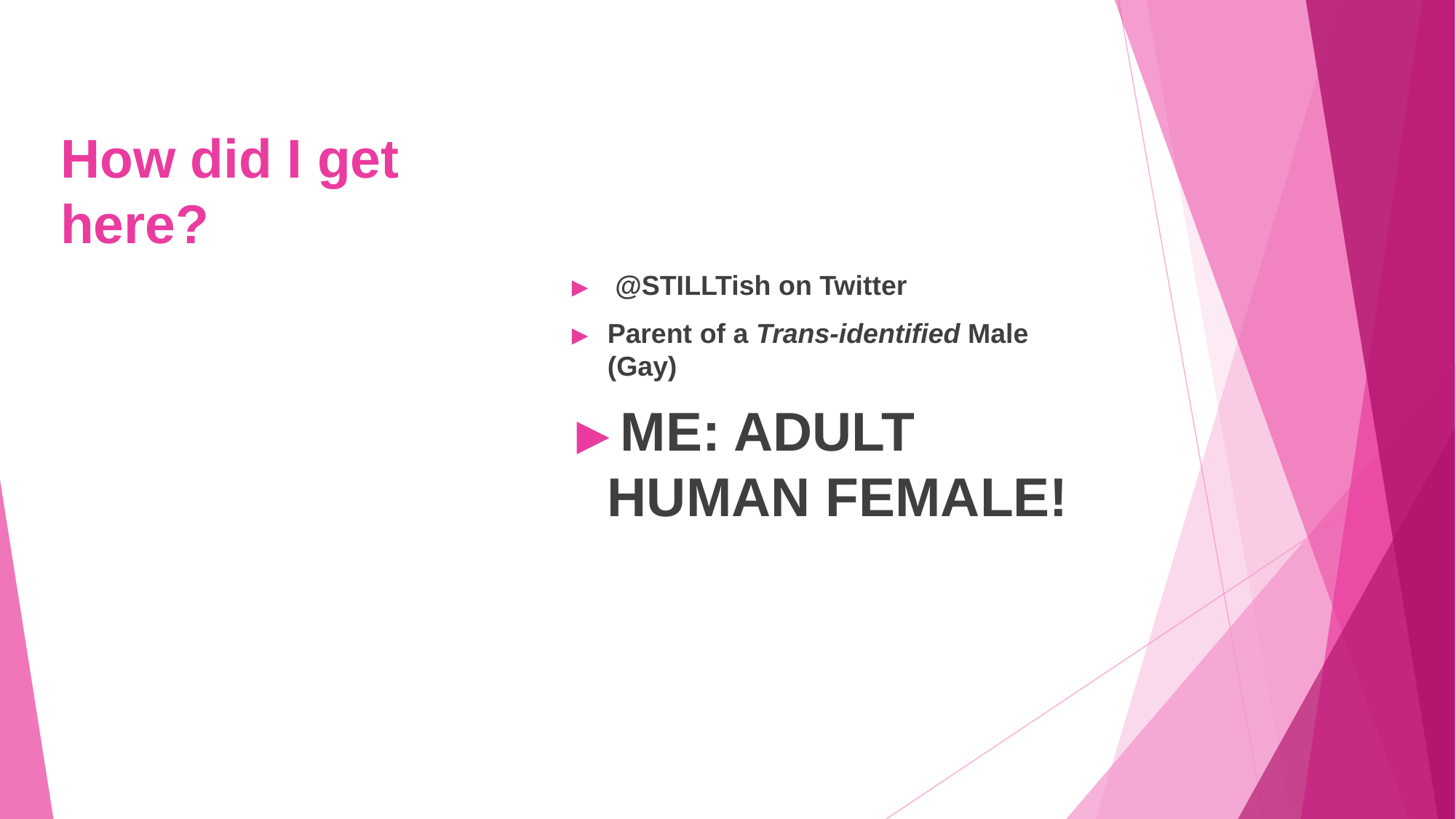

# How did I get here?
 @STILLTish on Twitter
Parent of a Trans-identified Male (Gay)
ME: ADULT HUMAN FEMALE!